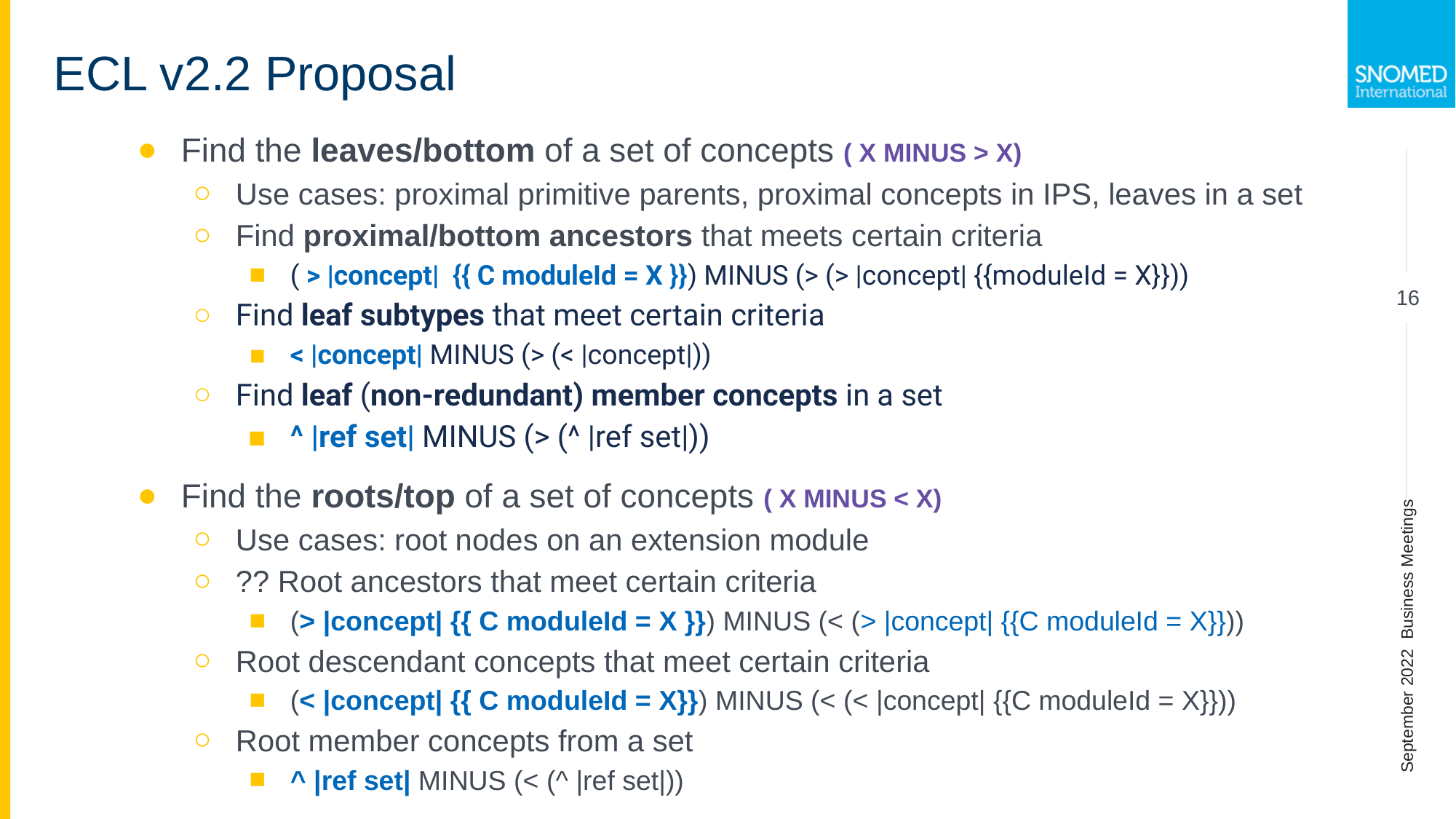

ECL v2.2 Proposal
Find the leaves/bottom of a set of concepts ( X MINUS > X)
Use cases: proximal primitive parents, proximal concepts in IPS, leaves in a set
Find proximal/bottom ancestors that meets certain criteria
( > |concept|  {{ C moduleId = X }}) MINUS (> (> |concept| {{moduleId = X}}))
Find leaf subtypes that meet certain criteria
< |concept| MINUS (> (< |concept|))
Find leaf (non-redundant) member concepts in a set
^ |ref set| MINUS (> (^ |ref set|))
Find the roots/top of a set of concepts ( X MINUS < X)
Use cases: root nodes on an extension module
?? Root ancestors that meet certain criteria
(> |concept| {{ C moduleId = X }}) MINUS (< (> |concept| {{C moduleId = X}}))
Root descendant concepts that meet certain criteria
(< |concept| {{ C moduleId = X}}) MINUS (< (< |concept| {{C moduleId = X}}))
Root member concepts from a set
^ |ref set| MINUS (< (^ |ref set|))